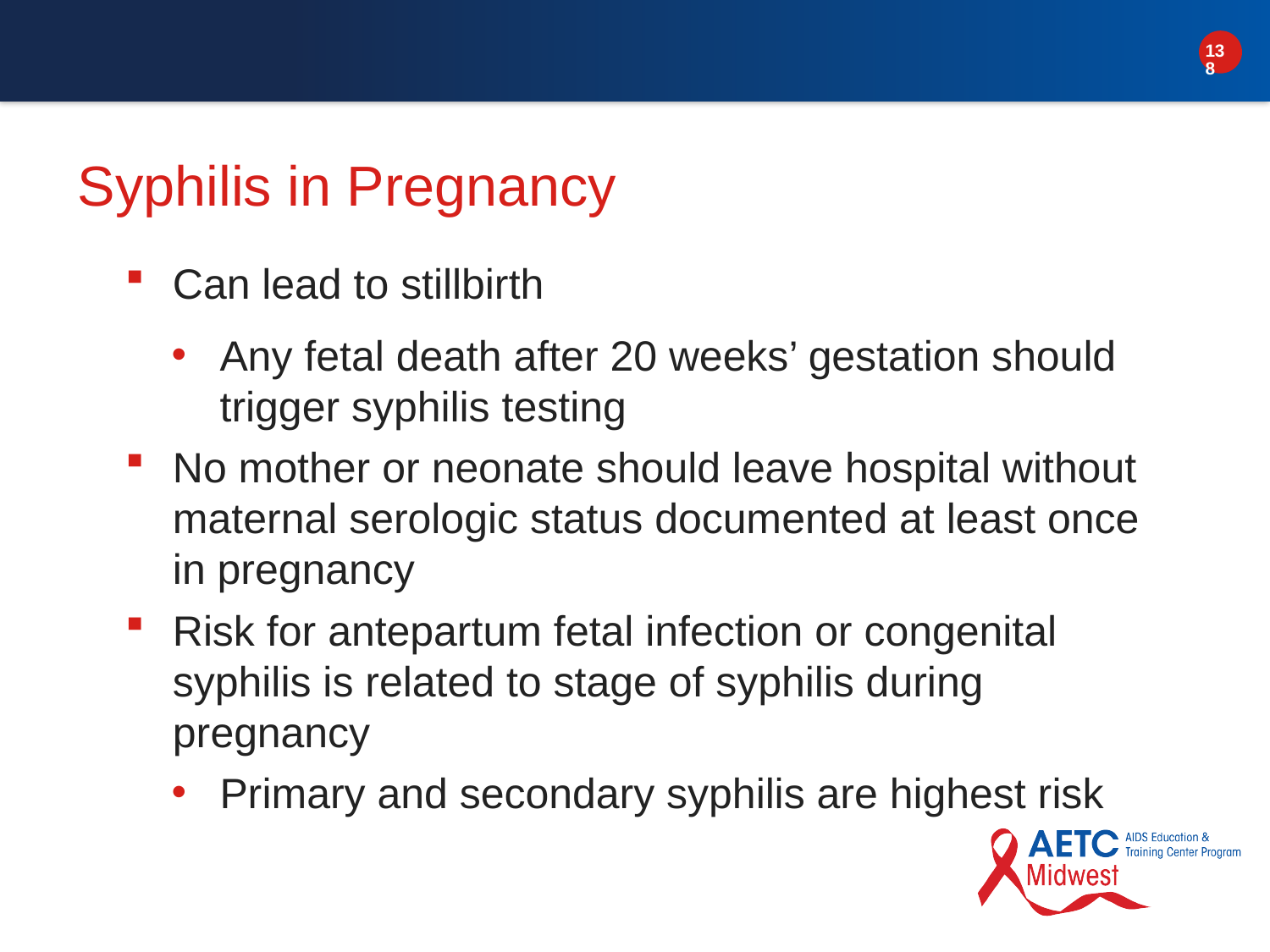

# Syphilis in Pregnancy
Can lead to stillbirth
Any fetal death after 20 weeks’ gestation should trigger syphilis testing
No mother or neonate should leave hospital without maternal serologic status documented at least once in pregnancy
Risk for antepartum fetal infection or congenital syphilis is related to stage of syphilis during pregnancy
Primary and secondary syphilis are highest risk